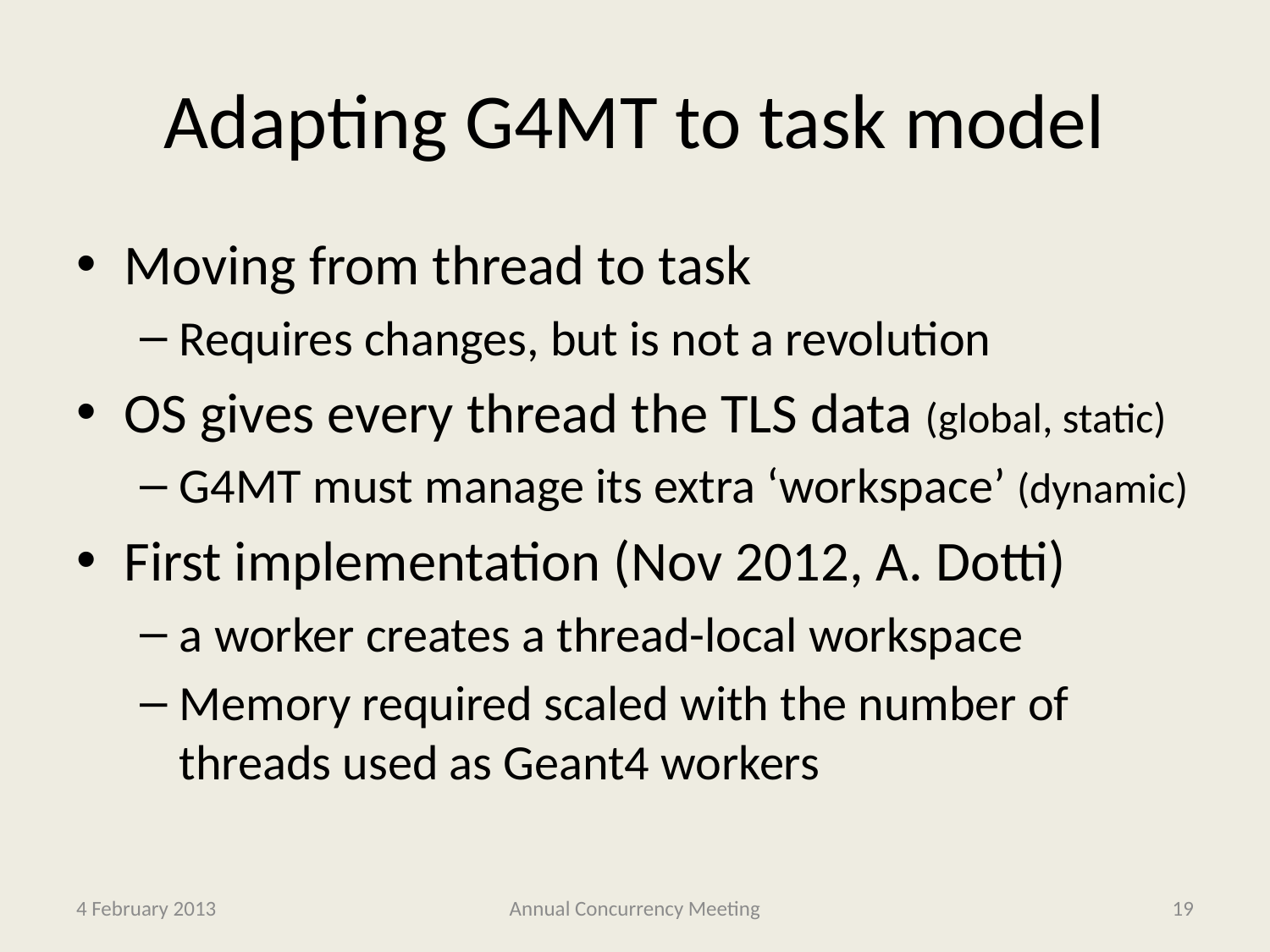

# Adapting G4MT to task model
Moving from thread to task
Requires changes, but is not a revolution
OS gives every thread the TLS data (global, static)
G4MT must manage its extra ‘workspace’ (dynamic)
First implementation (Nov 2012, A. Dotti)
a worker creates a thread-local workspace
Memory required scaled with the number of threads used as Geant4 workers
4 February 2013
Annual Concurrency Meeting
19